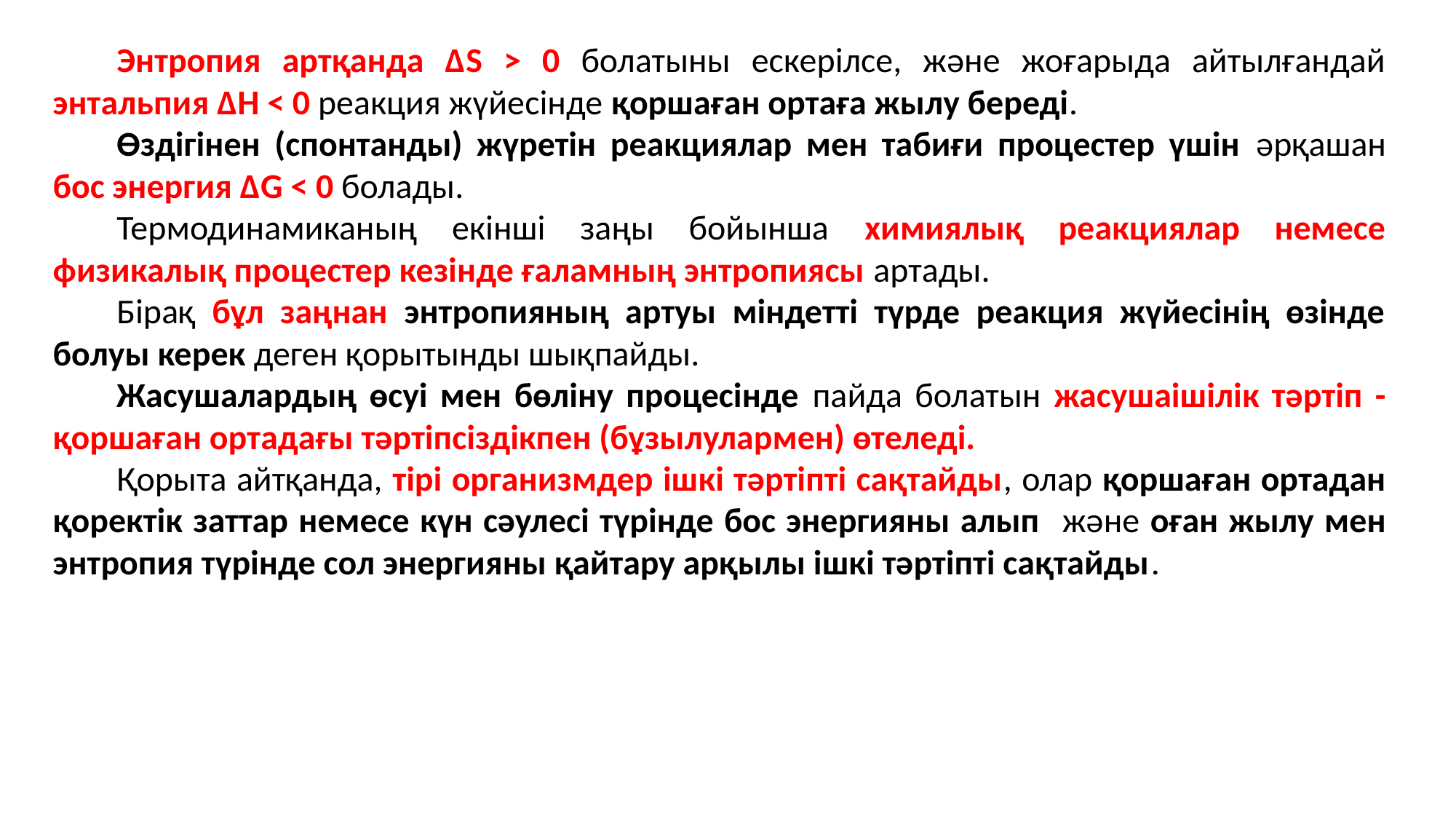

Энтропия артқанда ∆S > 0 болатыны ескерілсе, және жоғарыда айтылғандай энтальпия ∆H < 0 реакция жүйесінде қоршаған ортаға жылу береді.
Өздігінен (спонтанды) жүретін реакциялар мен табиғи процестер үшін әрқашан бос энергия ∆G < 0 болады.
Термодинамиканың екінші заңы бойынша химиялық реакциялар немесе физикалық процестер кезінде ғаламның энтропиясы артады.
Бірақ бұл заңнан энтропияның артуы міндетті түрде реакция жүйесінің өзінде болуы керек деген қорытынды шықпайды.
Жасушалардың өсуі мен бөліну процесінде пайда болатын жасушаішілік тәртіп - қоршаған ортадағы тәртіпсіздікпен (бұзылулармен) өтеледі.
Қорыта айтқанда, тірі организмдер ішкі тәртіпті сақтайды, олар қоршаған ортадан қоректік заттар немесе күн сәулесі түрінде бос энергияны алып  және оған жылу мен энтропия түрінде сол энергияны қайтару арқылы ішкі тәртіпті сақтайды.